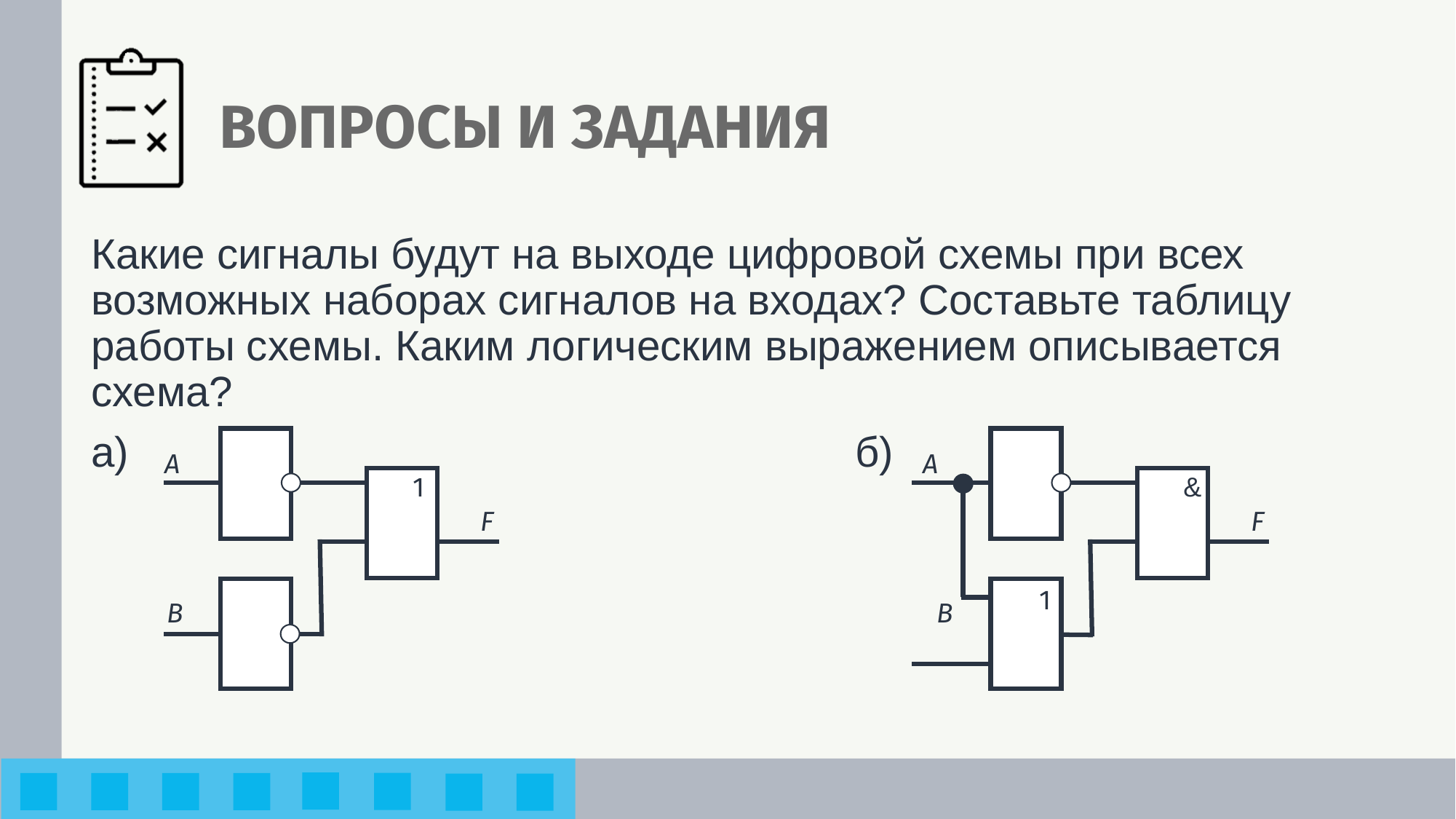

# ВОПРОСЫ И ЗАДАНИЯ
Какие сигналы будут на выходе цифровой схемы при всех возможных наборах сигналов на входах? Составьте таблицу работы схемы. Каким логическим выражением описывается схема?
а)							б)

A
A
1
&

F
F
1

B
B